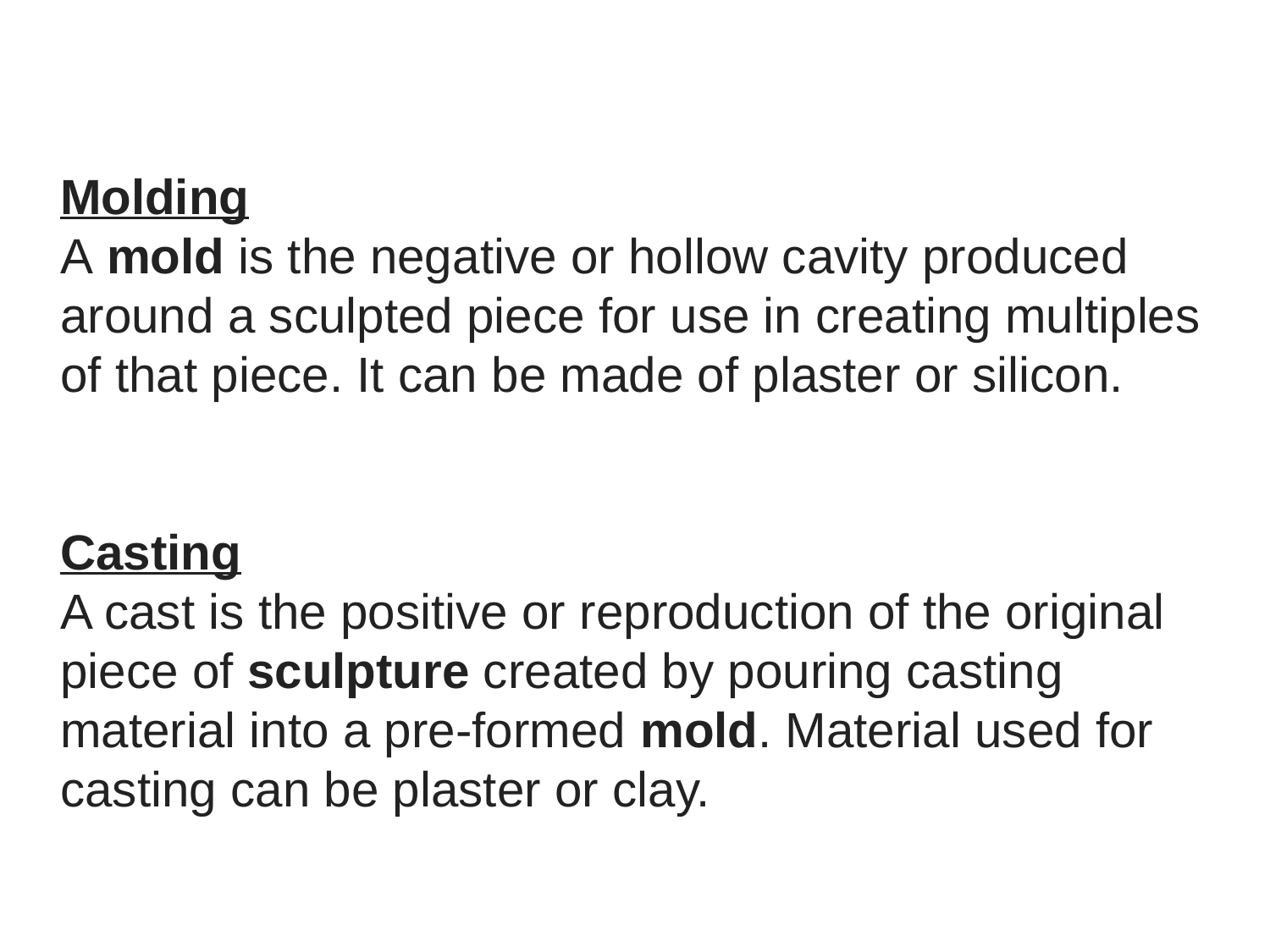

Molding
A mold is the negative or hollow cavity produced around a sculpted piece for use in creating multiples of that piece. It can be made of plaster or silicon.

Casting
A cast is the positive or reproduction of the original piece of sculpture created by pouring casting material into a pre-formed mold. Material used for casting can be plaster or clay.